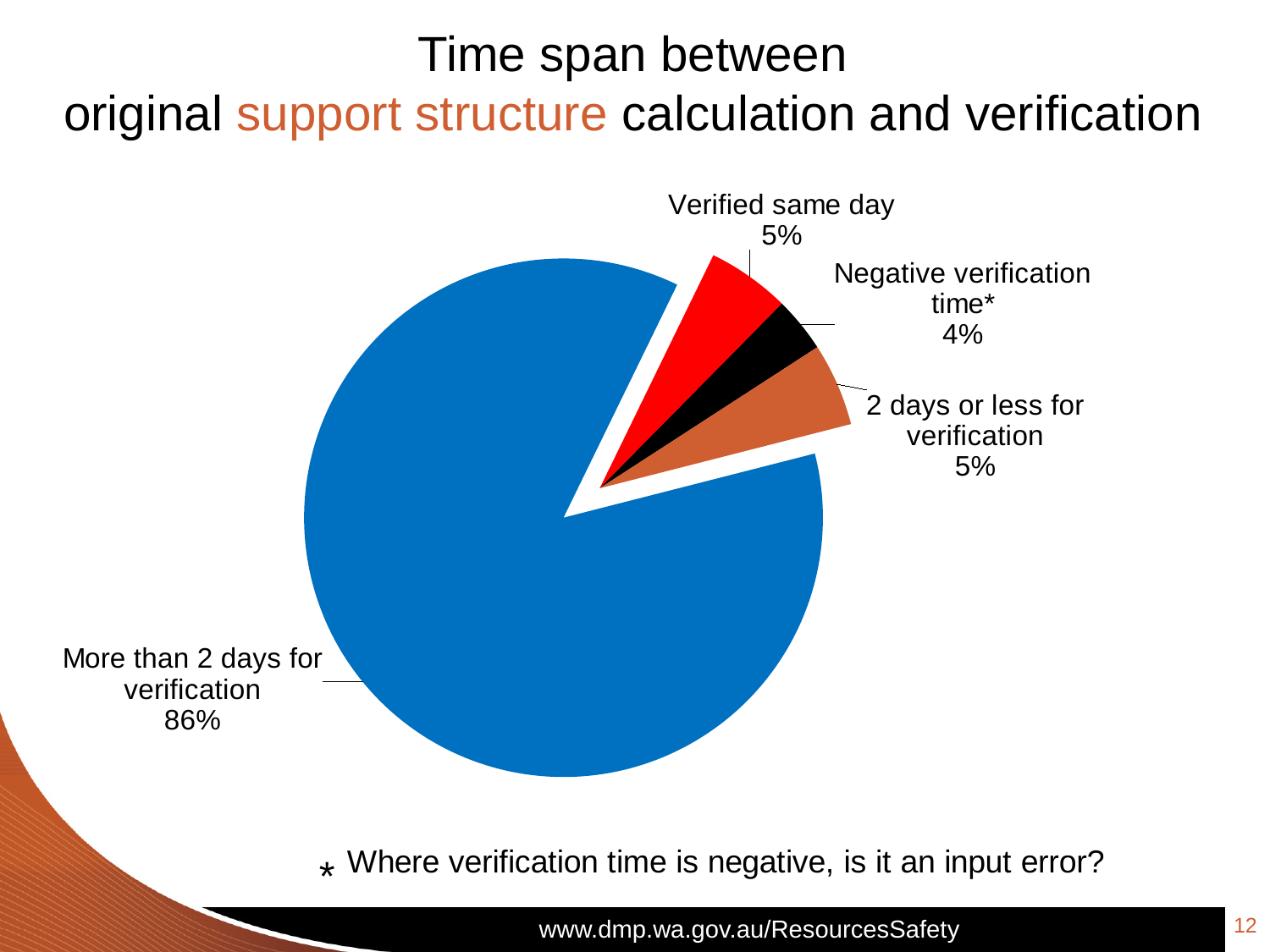

### Chart

| Category |  |
|---|---|
| Verified on the same day | 3.0 |
| Negative verification time* | 2.0 |
| 2 days or less verification time | 3.0 |
| Short verification NOT identified | 50.0 |
Time span between
original support structure calculation and verification
12